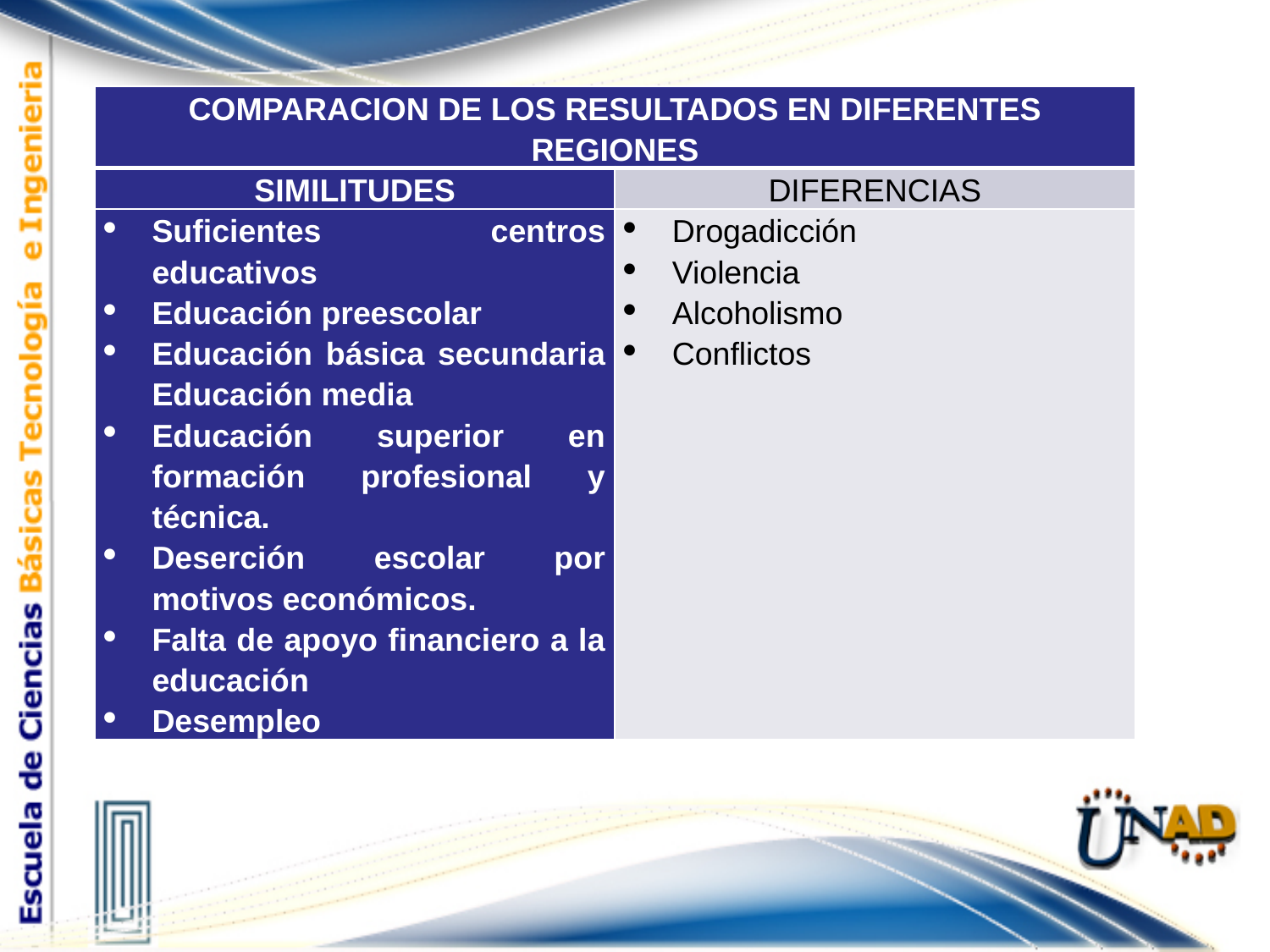

| COMPARACION DE LOS RESULTADOS EN DIFERENTES REGIONES |  |
| --- | --- |
| SIMILITUDES | DIFERENCIAS |
| Suficientes centros educativos Educación preescolar Educación básica secundaria Educación media Educación superior en formación profesional y técnica. Deserción escolar por motivos económicos. Falta de apoyo financiero a la educación Desempleo | Drogadicción Violencia Alcoholismo Conflictos |